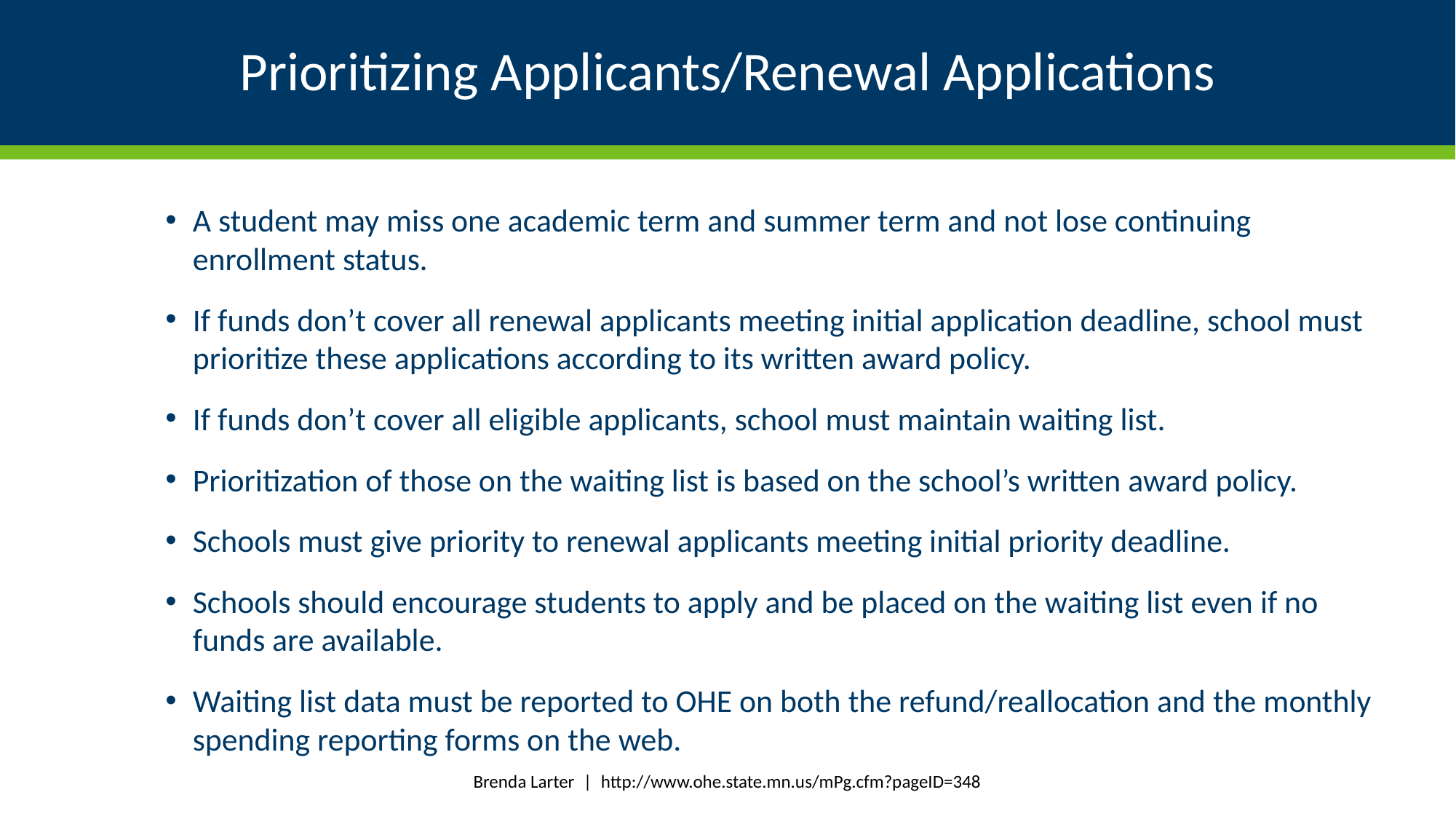

# Prioritizing Applicants/Renewal Applications
A student may miss one academic term and summer term and not lose continuing enrollment status.
If funds don’t cover all renewal applicants meeting initial application deadline, school must prioritize these applications according to its written award policy.
If funds don’t cover all eligible applicants, school must maintain waiting list.
Prioritization of those on the waiting list is based on the school’s written award policy.
Schools must give priority to renewal applicants meeting initial priority deadline.
Schools should encourage students to apply and be placed on the waiting list even if no funds are available.
Waiting list data must be reported to OHE on both the refund/reallocation and the monthly spending reporting forms on the web.
Brenda Larter | http://www.ohe.state.mn.us/mPg.cfm?pageID=348